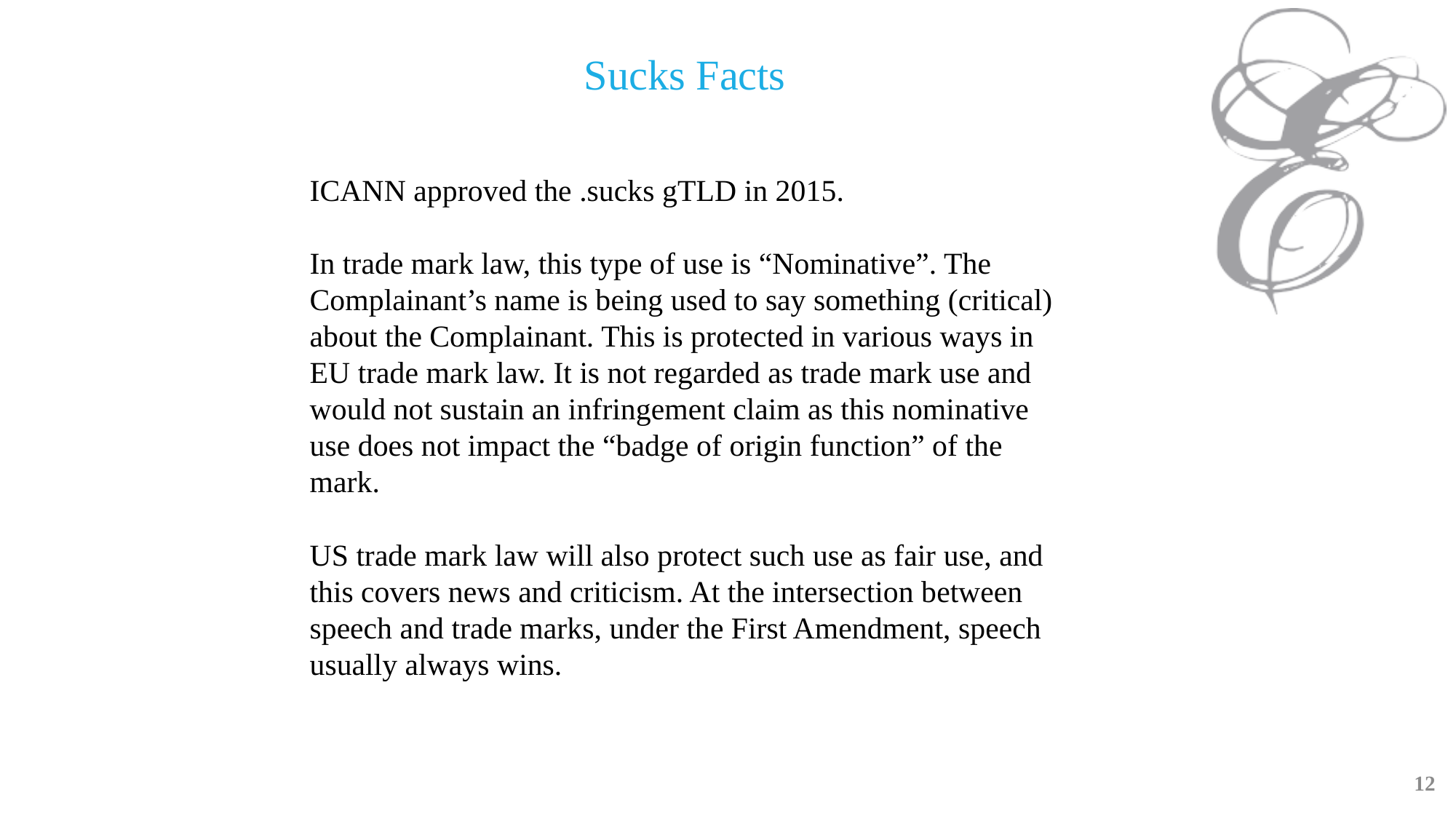

Sucks Facts

ICANN approved the .sucks gTLD in 2015.

In trade mark law, this type of use is “Nominative”. The Complainant’s name is being used to say something (critical) about the Complainant. This is protected in various ways in EU trade mark law. It is not regarded as trade mark use and would not sustain an infringement claim as this nominative use does not impact the “badge of origin function” of the mark.

US trade mark law will also protect such use as fair use, and this covers news and criticism. At the intersection between speech and trade marks, under the First Amendment, speech usually always wins.

12